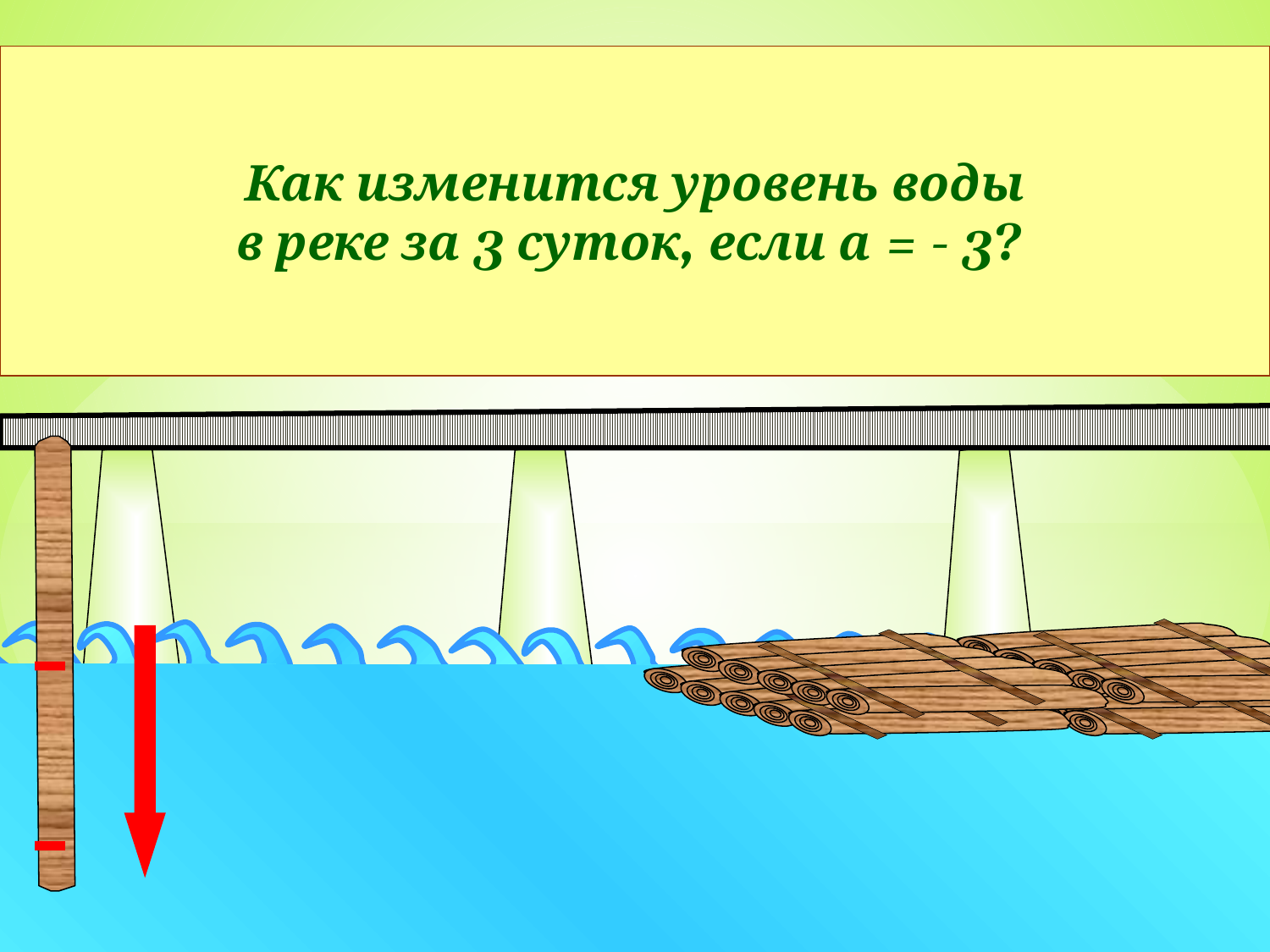

Как изменится уровень воды
в реке за 3 суток, если а = - 3?